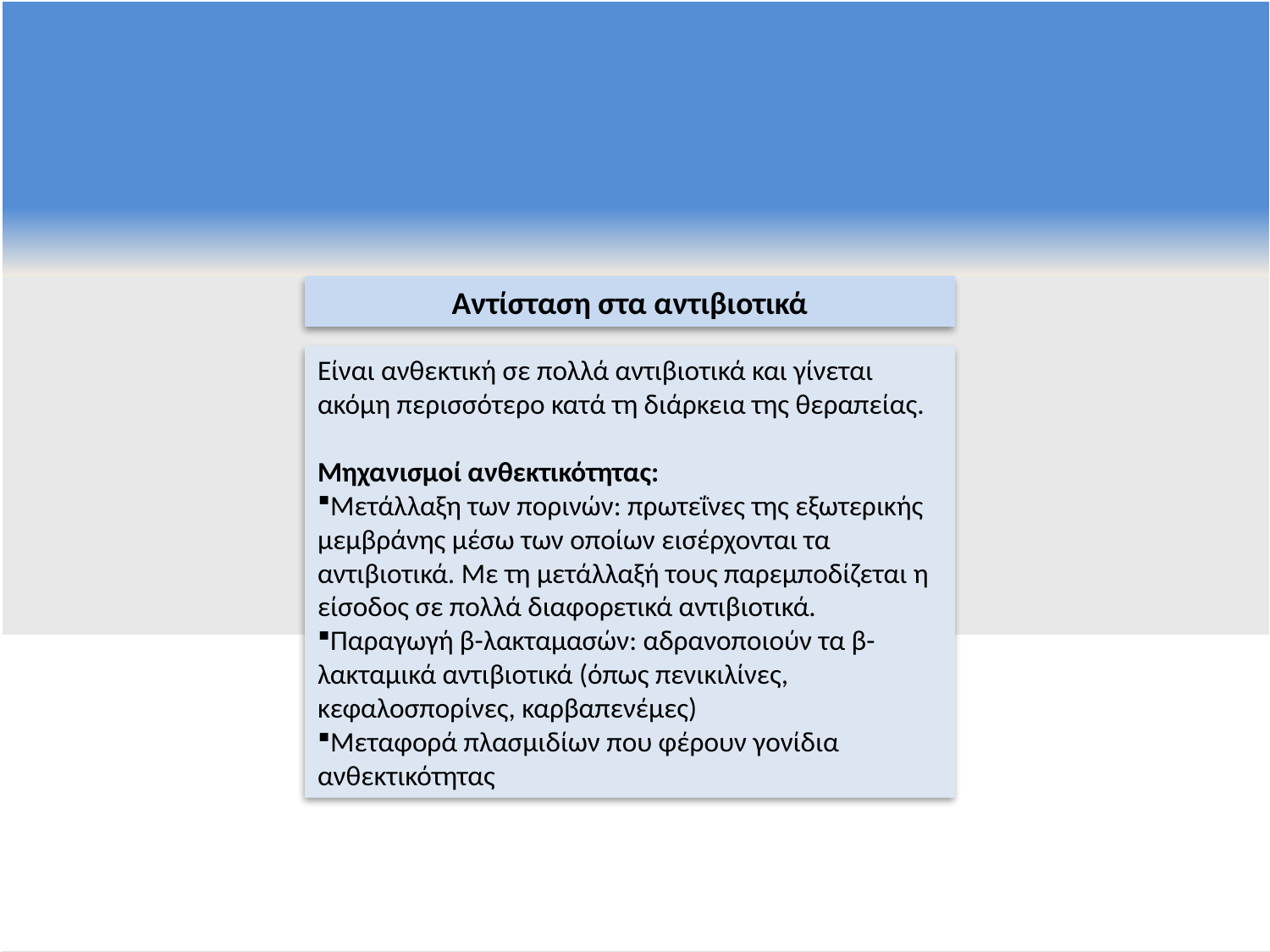

Αντίσταση στα αντιβιοτικά
Είναι ανθεκτική σε πολλά αντιβιοτικά και γίνεται ακόμη περισσότερο κατά τη διάρκεια της θεραπείας.

Μηχανισμοί ανθεκτικότητας:
Μετάλλαξη των πορινών: πρωτεΐνες της εξωτερικής μεμβράνης μέσω των οποίων εισέρχονται τα αντιβιοτικά. Με τη μετάλλαξή τους παρεμποδίζεται η είσοδος σε πολλά διαφορετικά αντιβιοτικά.
Παραγωγή β-λακταμασών: αδρανοποιούν τα β-λακταμικά αντιβιοτικά (όπως πενικιλίνες, κεφαλοσπορίνες, καρβαπενέμες)
Μεταφορά πλασμιδίων που φέρουν γονίδια ανθεκτικότητας